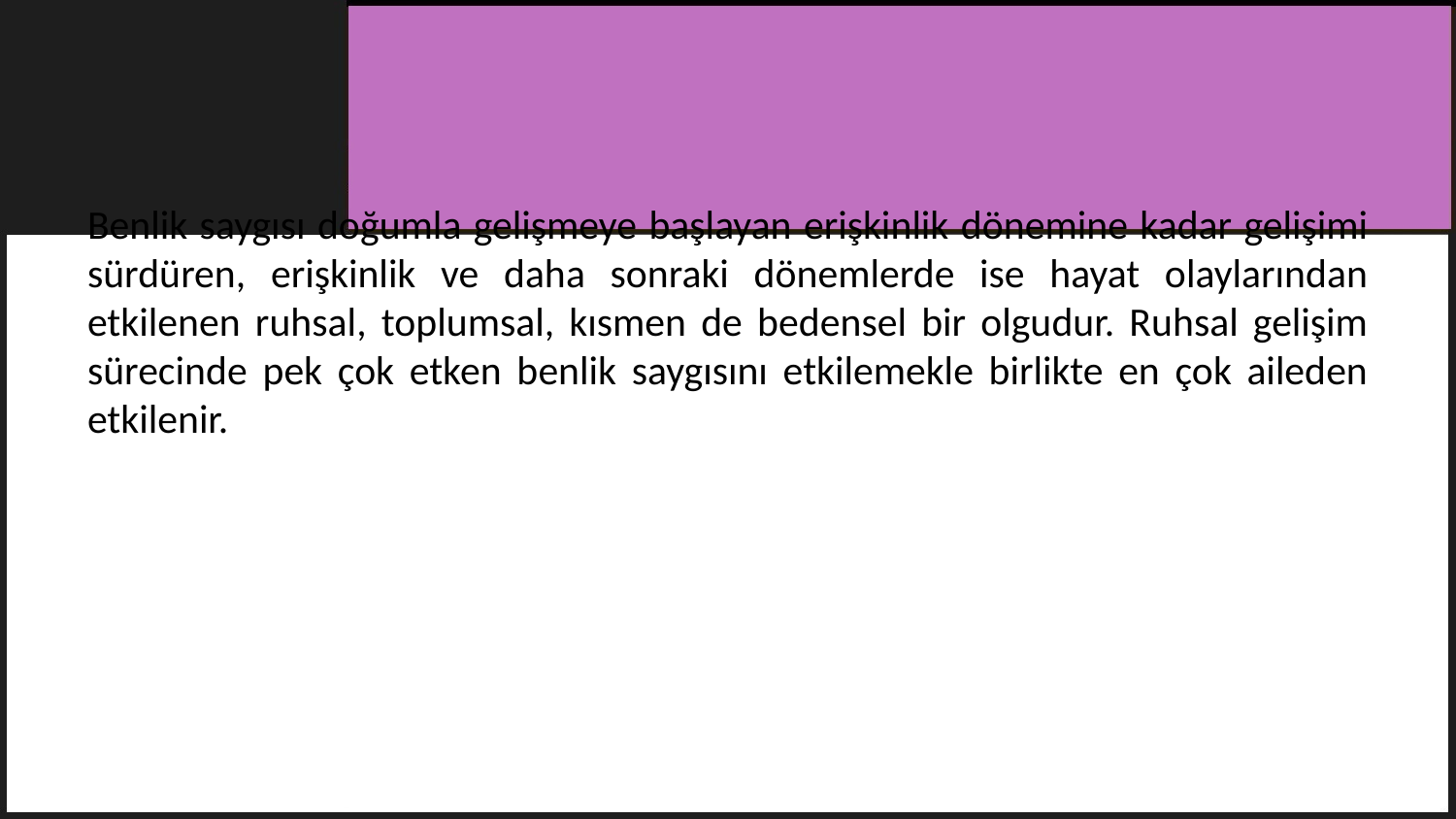

#
Benlik saygısı doğumla gelişmeye başlayan erişkinlik dönemine kadar gelişimi sürdüren, erişkinlik ve daha sonraki dönemlerde ise hayat olaylarından etkilenen ruhsal, toplumsal, kısmen de bedensel bir olgudur. Ruhsal gelişim sürecinde pek çok etken benlik saygısını etkilemekle birlikte en çok aileden etkilenir.